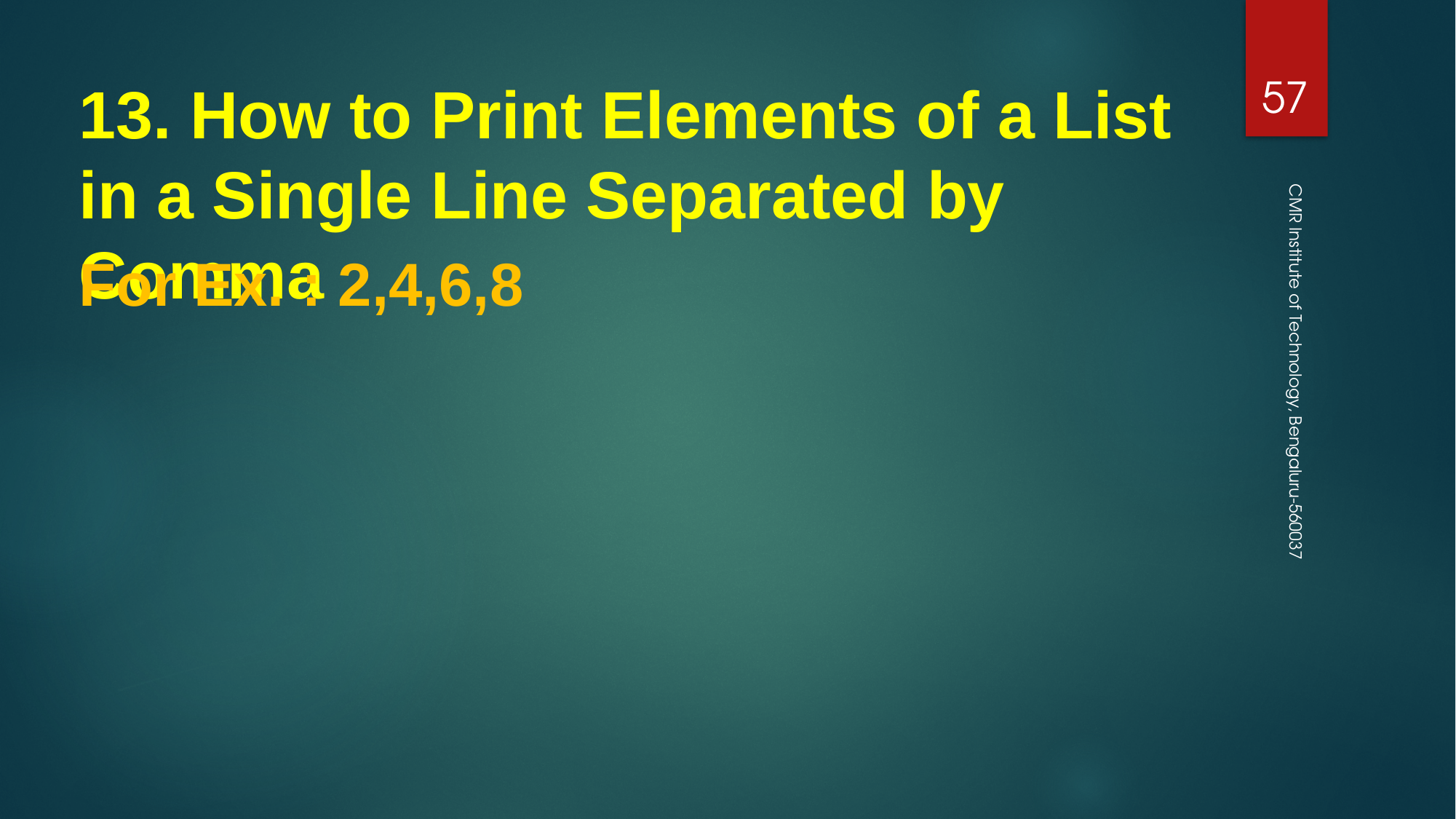

57
13. How to Print Elements of a List in a Single Line Separated by Comma
For Ex. : 2,4,6,8
CMR Institute of Technology, Bengaluru-560037